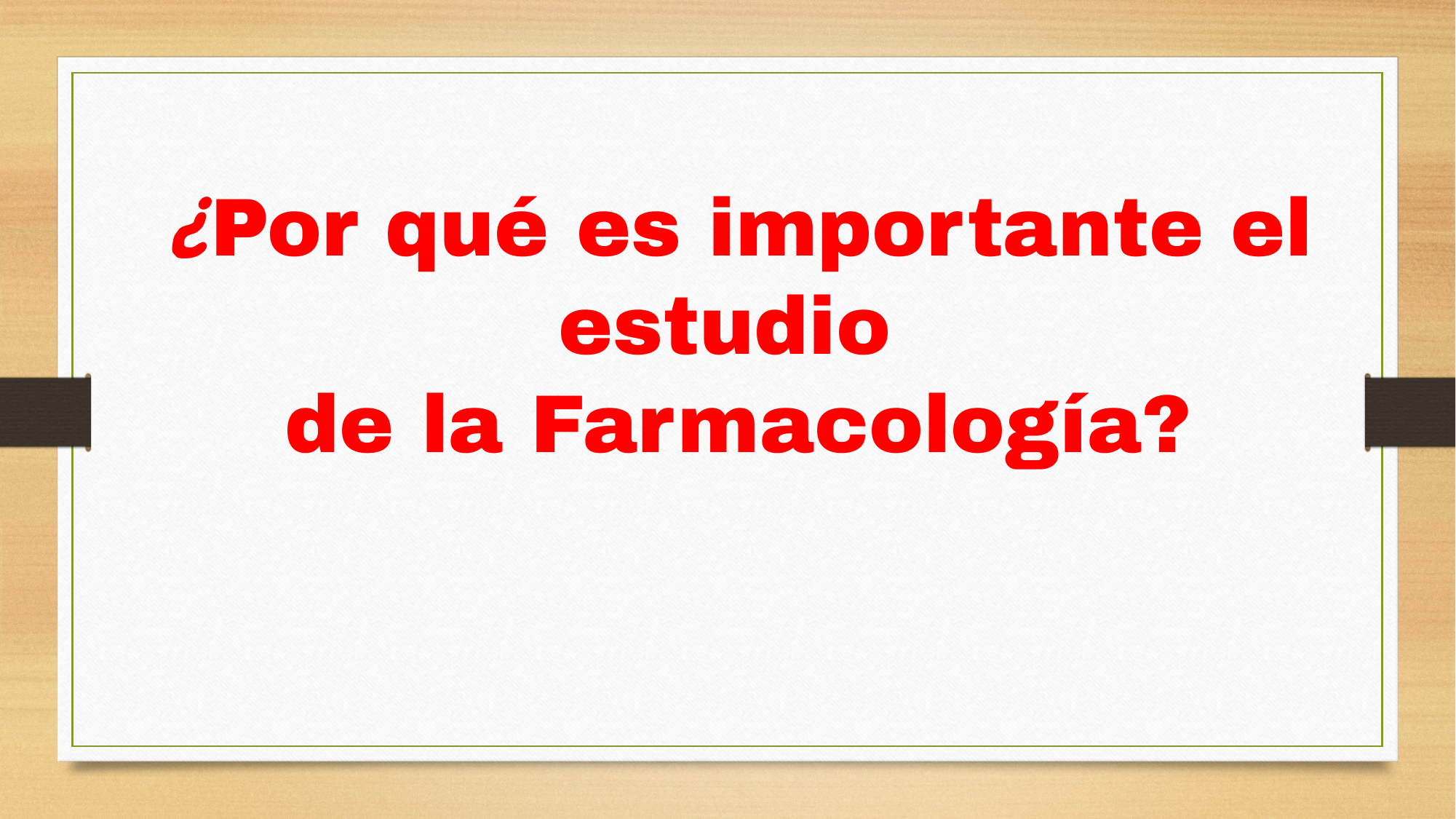

¿Por qué es importante el estudio
de la Farmacología?